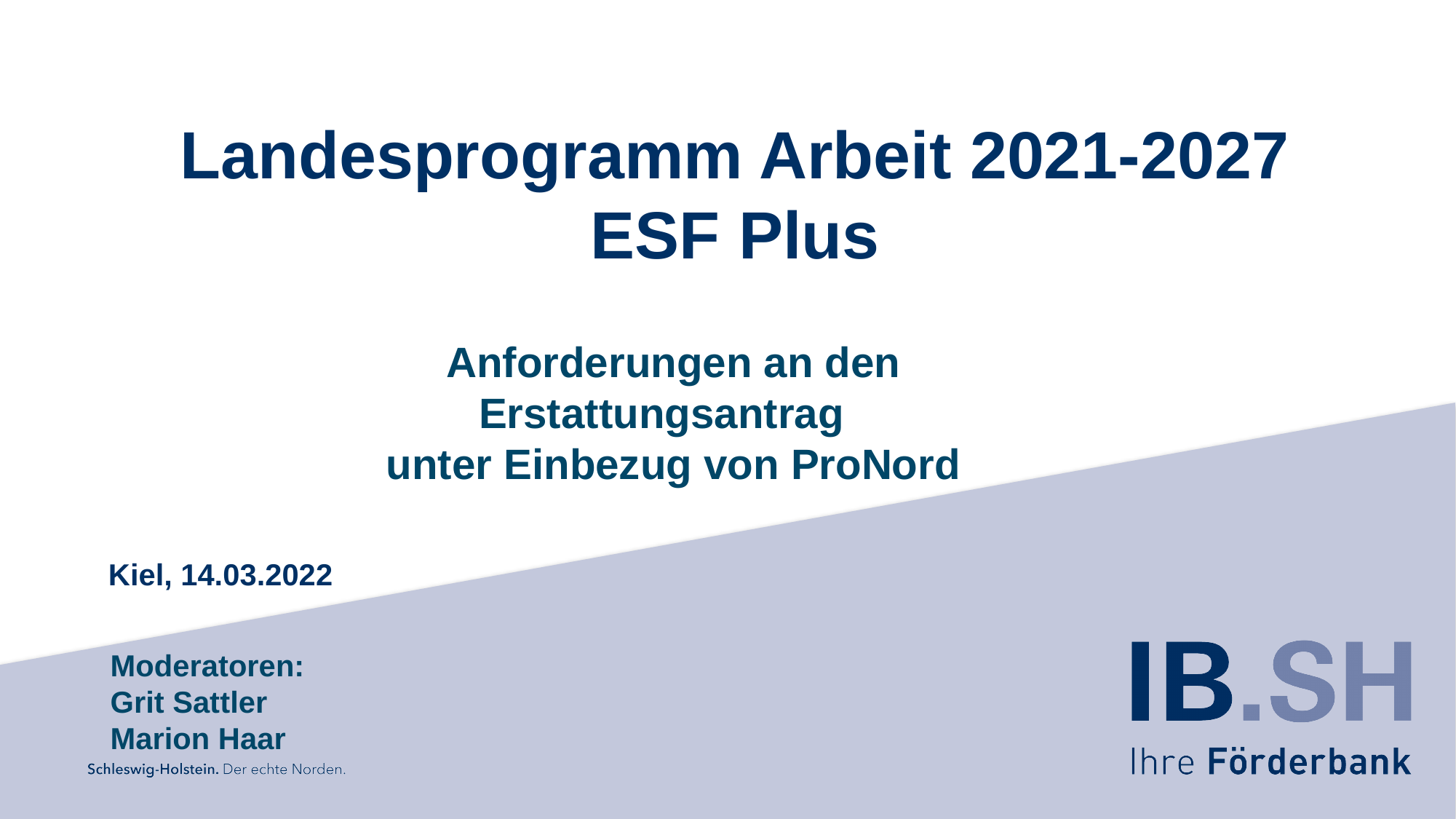

# Landesprogramm Arbeit 2021-2027 ESF Plus
Anforderungen an den Erstattungsantrag
 unter Einbezug von ProNord
Kiel, 14.03.2022
Moderatoren: Grit Sattler
Marion Haar